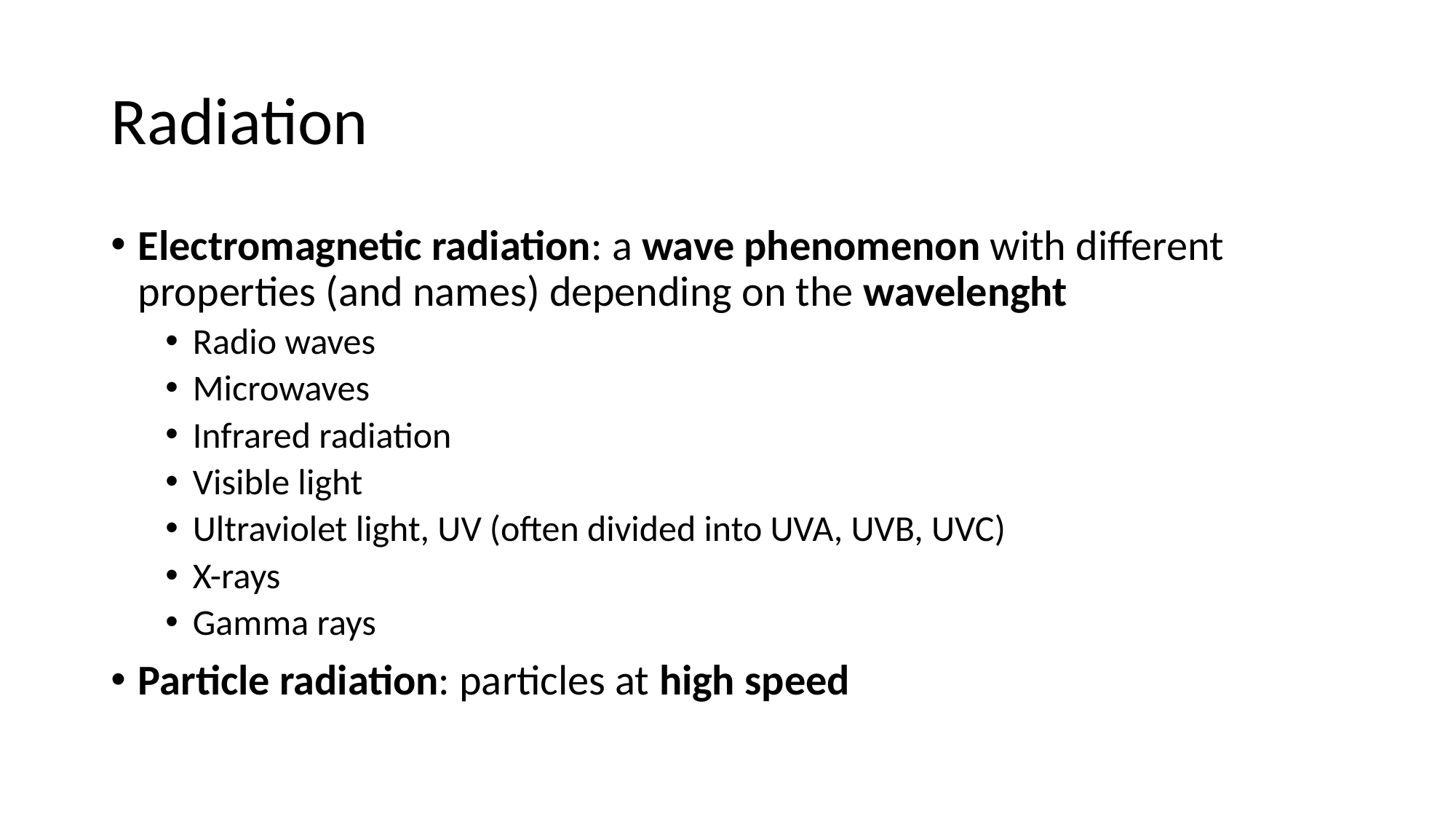

# Radiation
Electromagnetic radiation: a wave phenomenon with different properties (and names) depending on the wavelenght
Radio waves
Microwaves
Infrared radiation
Visible light
Ultraviolet light, UV (often divided into UVA, UVB, UVC)
X-rays
Gamma rays
Particle radiation: particles at high speed